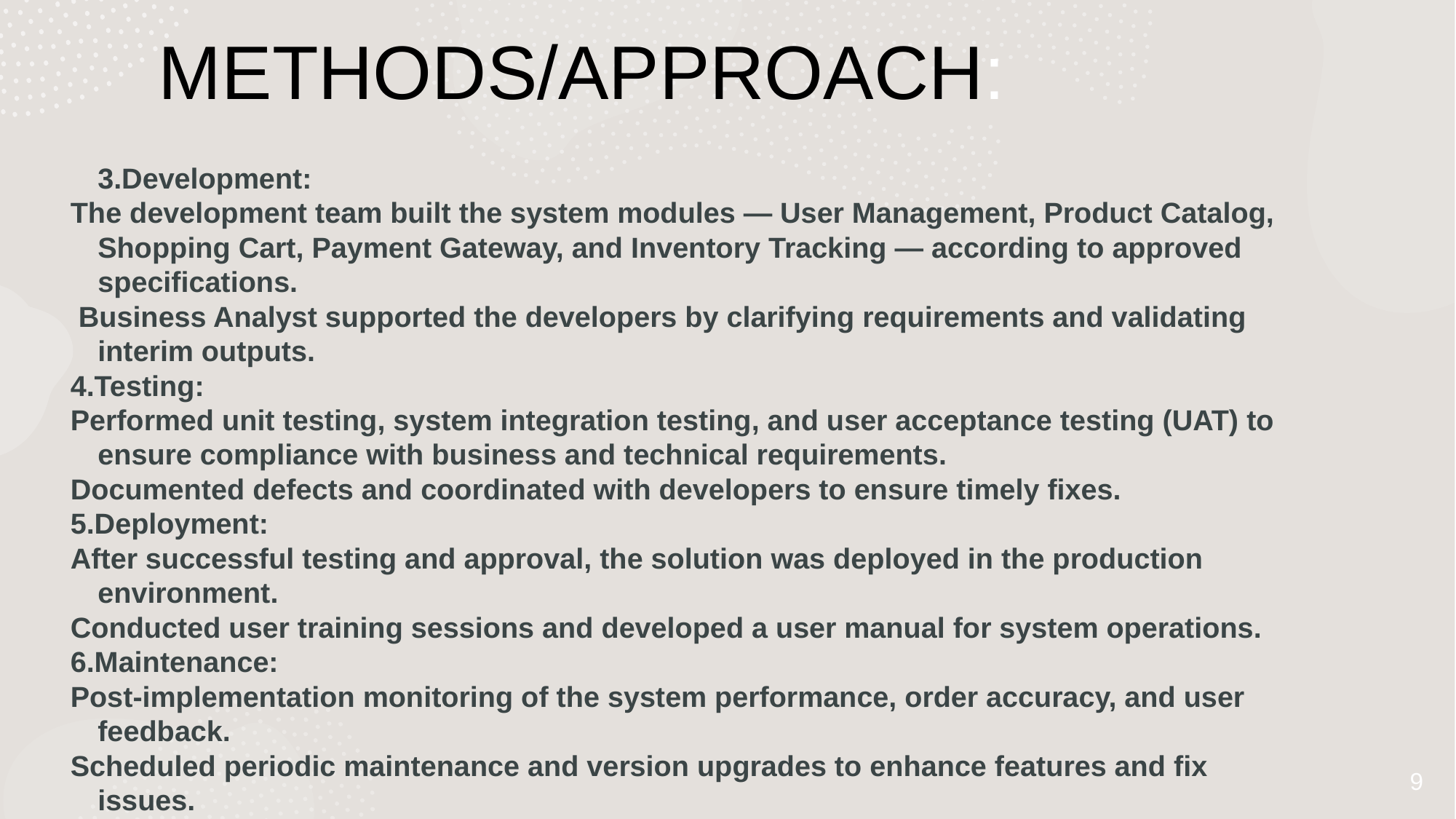

# Methods/Approach:
3.Development:
The development team built the system modules — User Management, Product Catalog, Shopping Cart, Payment Gateway, and Inventory Tracking — according to approved specifications.
 Business Analyst supported the developers by clarifying requirements and validating interim outputs.
4.Testing:
Performed unit testing, system integration testing, and user acceptance testing (UAT) to ensure compliance with business and technical requirements.
Documented defects and coordinated with developers to ensure timely fixes.
5.Deployment:
After successful testing and approval, the solution was deployed in the production environment.
Conducted user training sessions and developed a user manual for system operations.
6.Maintenance:
Post-implementation monitoring of the system performance, order accuracy, and user feedback.
Scheduled periodic maintenance and version upgrades to enhance features and fix issues.
9